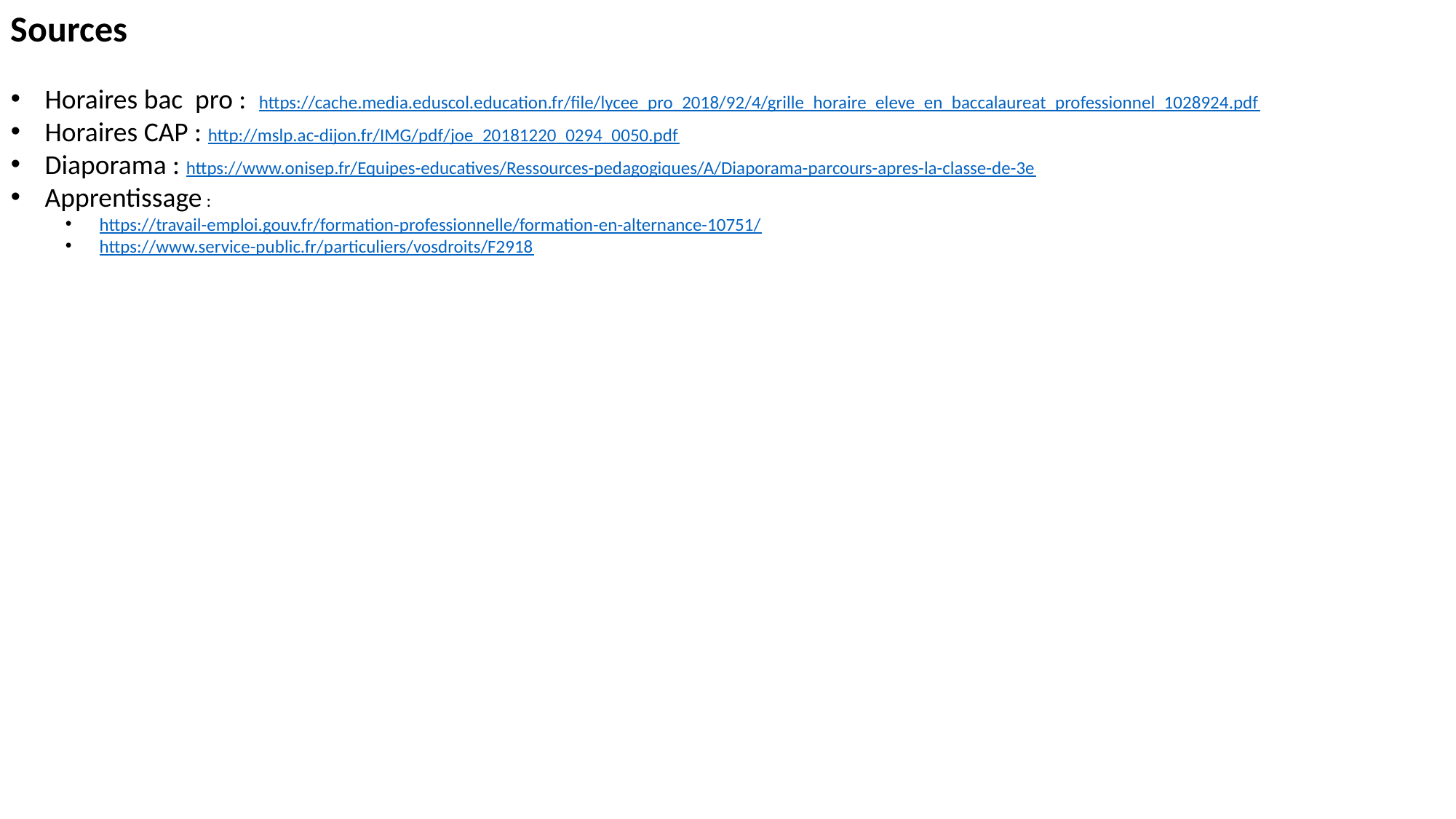

Sources

Horaires bac  pro :  https://cache.media.eduscol.education.fr/file/lycee_pro_2018/92/4/grille_horaire_eleve_en_baccalaureat_professionnel_1028924.pdf
Horaires CAP : http://mslp.ac-dijon.fr/IMG/pdf/joe_20181220_0294_0050.pdf
Diaporama : https://www.onisep.fr/Equipes-educatives/Ressources-pedagogiques/A/Diaporama-parcours-apres-la-classe-de-3e
Apprentissage :
https://travail-emploi.gouv.fr/formation-professionnelle/formation-en-alternance-10751/
https://www.service-public.fr/particuliers/vosdroits/F2918

#